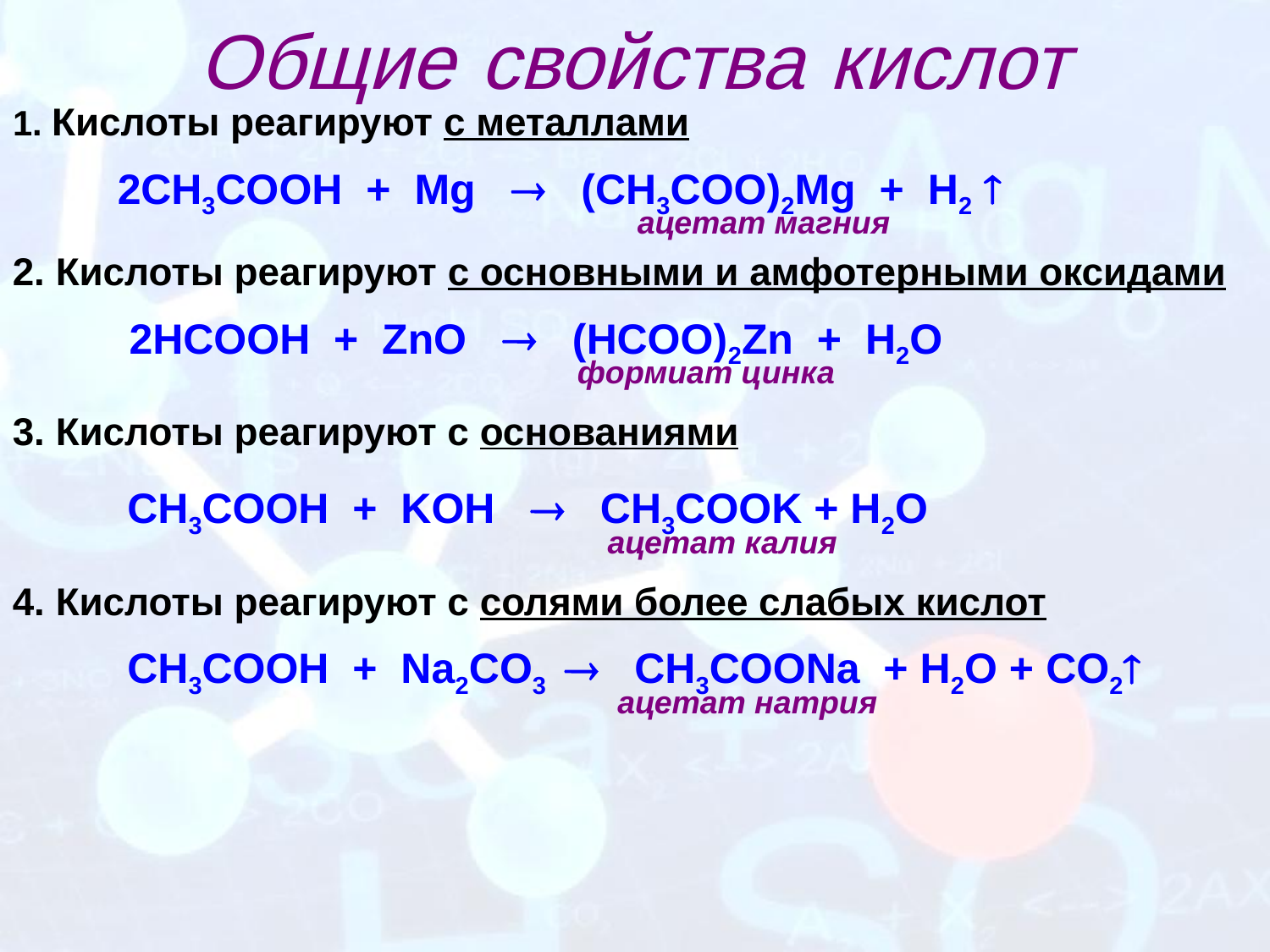

# Общие свойства кислот
1. Кислоты реагируют с металлами
2CH3COOH  +  Mg   →   (CH3COO)2Mg  +  H2 ↑
ацетат магния
2. Кислоты реагируют с основными и амфотерными оксидами
 2HCOOH  +  ZnO   →   (HCOO)2Zn  +  H2O
формиат цинка
3. Кислоты реагируют с основаниями
CH3COOH  +  KOH   →   CH3COOK + H2O
ацетат калия
4. Кислоты реагируют с солями более слабых кислот
CH3COOH  +  Na2CO3  →   CH3COONa  + H2O + CO2↑

ацетат натрия